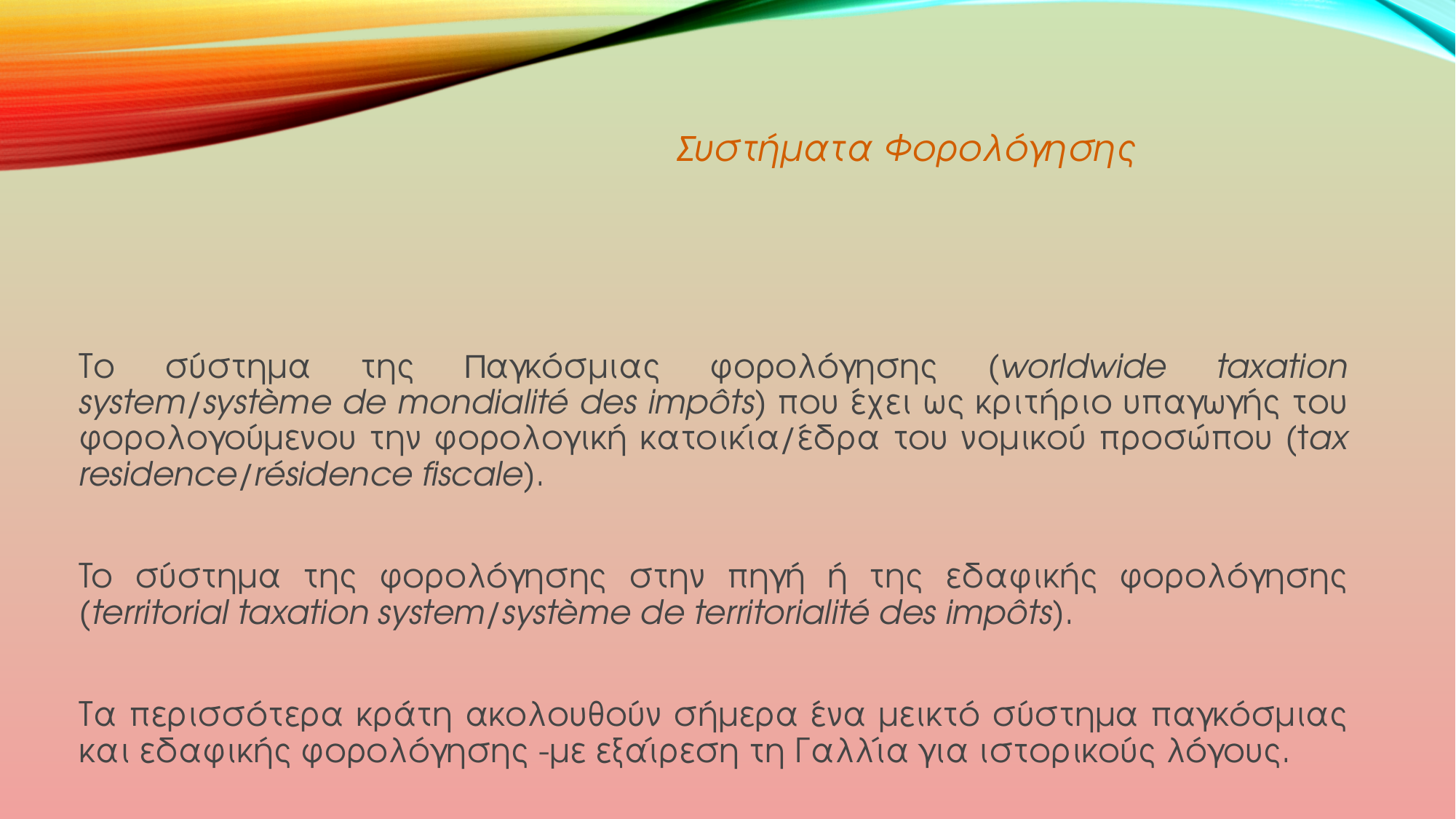

Συστήματα Φορολόγησης
Το σύστημα της Παγκόσμιας φορολόγησης (worldwide taxation system/système de mondialité des impôts) που έχει ως κριτήριο υπαγωγής του φορολογούμενου την φορολογική κατοικία/έδρα του νομικού προσώπου (tax residence/résidence fiscale).

To σύστημα της φορολόγησης στην πηγή ή της εδαφικής φορολόγησης (territorial taxation system/système de territorialité des impôts).

Tα περισσότερα κράτη ακολουθούν σήμερα ένα μεικτό σύστημα παγκόσμιας και εδαφικής φορολόγησης -με εξαίρεση τη Γαλλία για ιστορικούς λόγους.